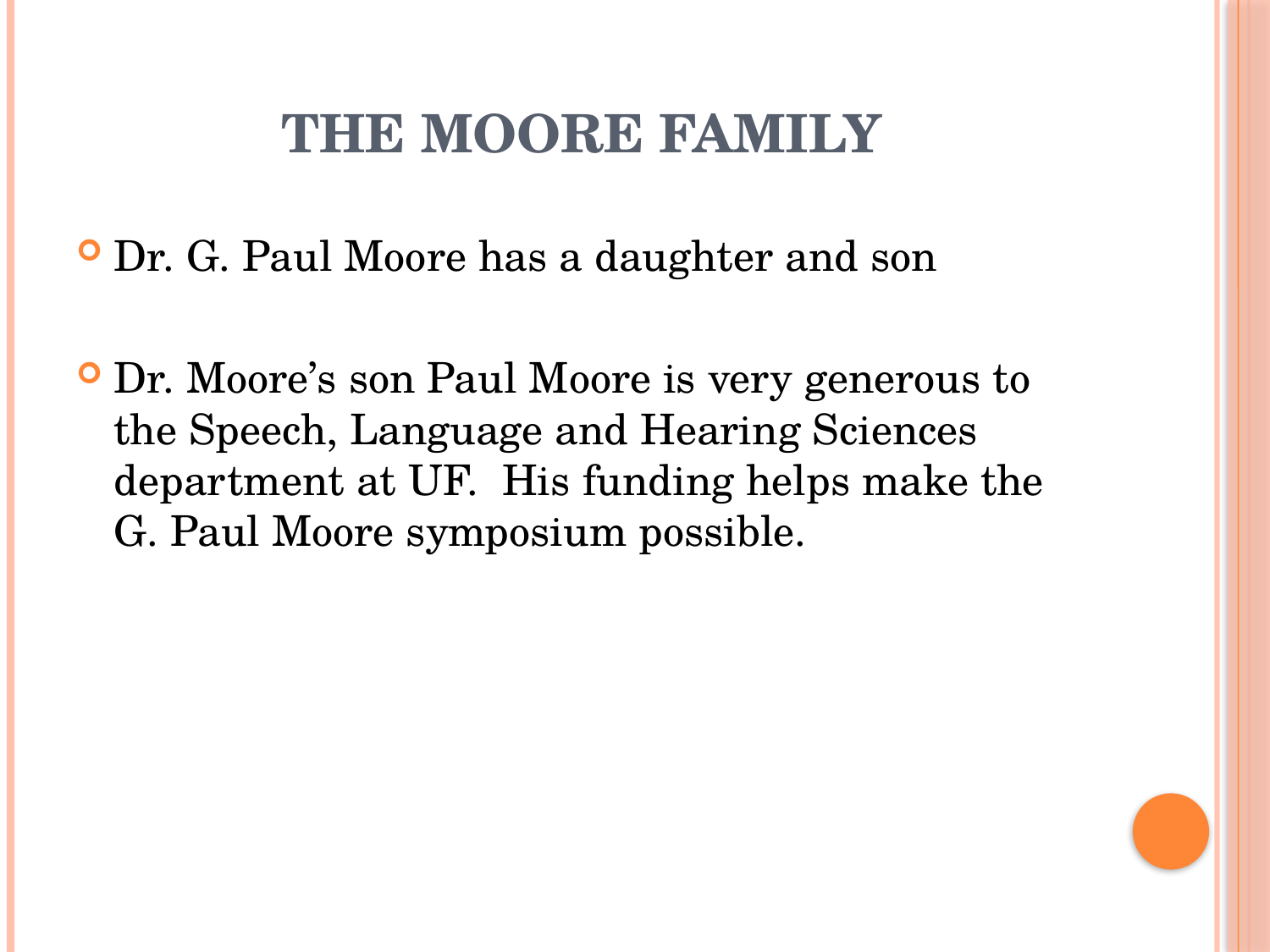

# The Moore Family
Dr. G. Paul Moore has a daughter and son

Dr. Moore’s son Paul Moore is very generous to the Speech, Language and Hearing Sciences department at UF.  His funding helps make the G. Paul Moore symposium possible.